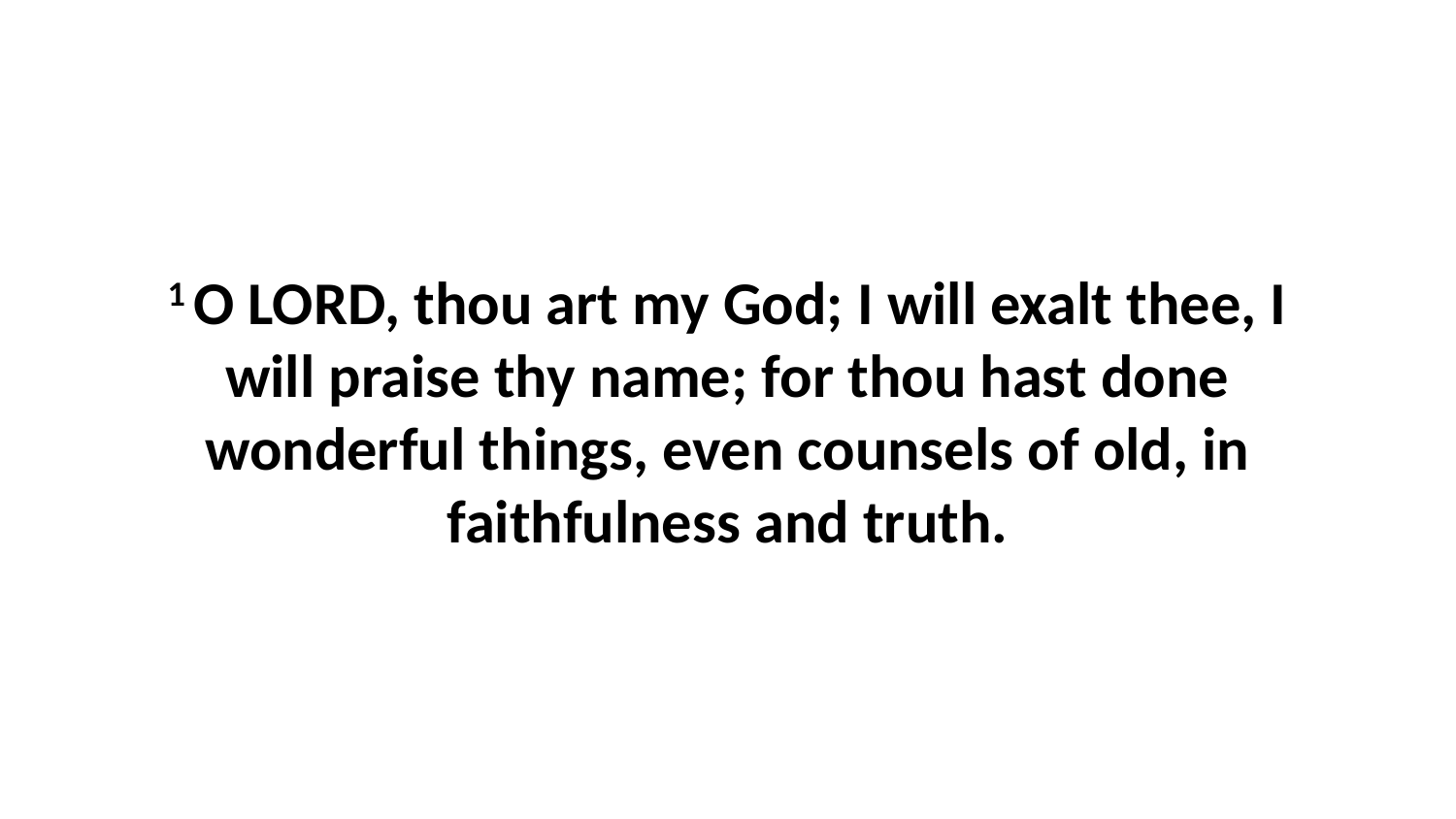

1 O LORD, thou art my God; I will exalt thee, I will praise thy name; for thou hast done wonderful things, even counsels of old, in faithfulness and truth.